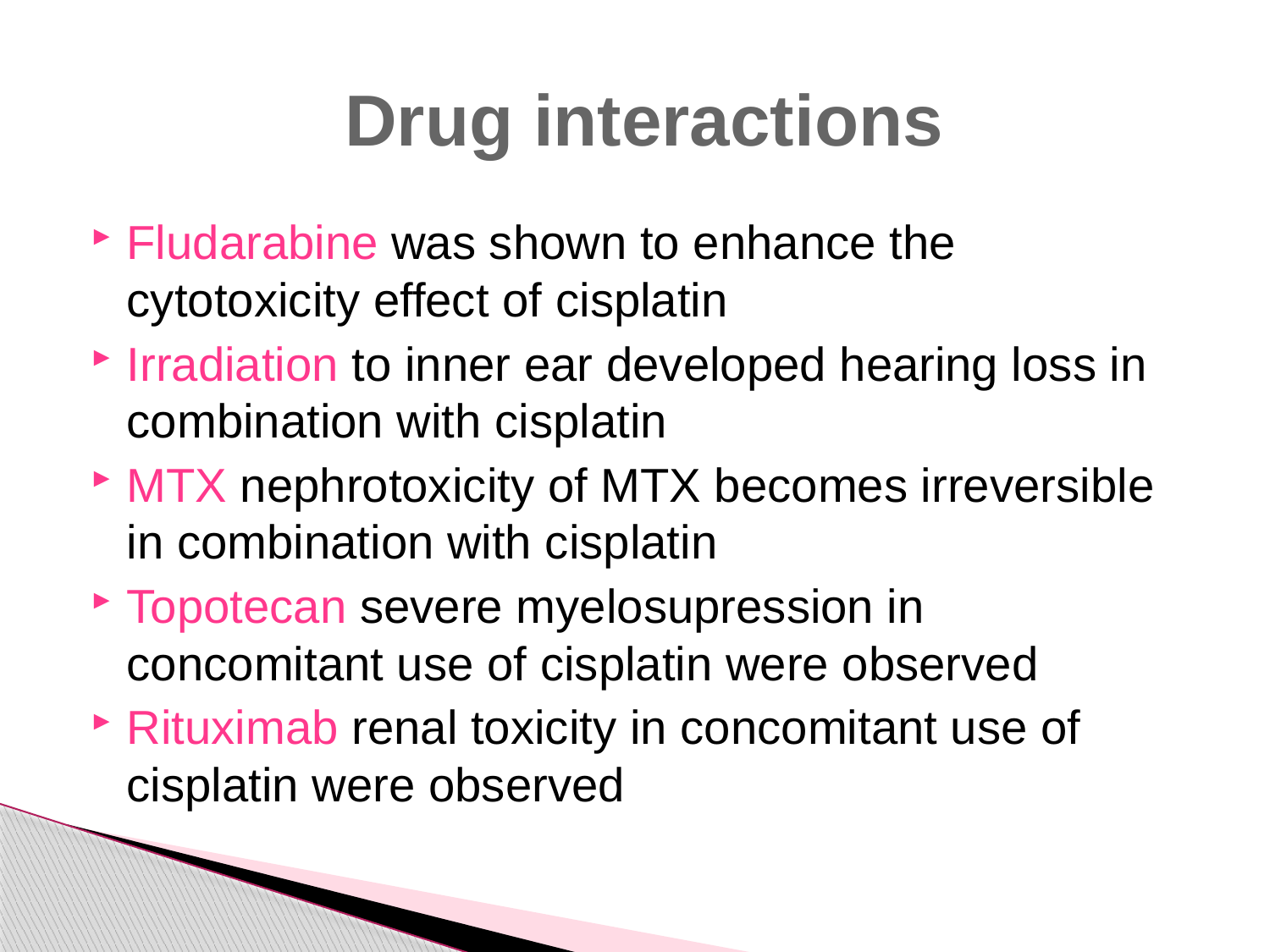

# Drug interactions
Fludarabine was shown to enhance the cytotoxicity effect of cisplatin
Irradiation to inner ear developed hearing loss in combination with cisplatin
MTX nephrotoxicity of MTX becomes irreversible in combination with cisplatin
Topotecan severe myelosupression in concomitant use of cisplatin were observed
Rituximab renal toxicity in concomitant use of cisplatin were observed